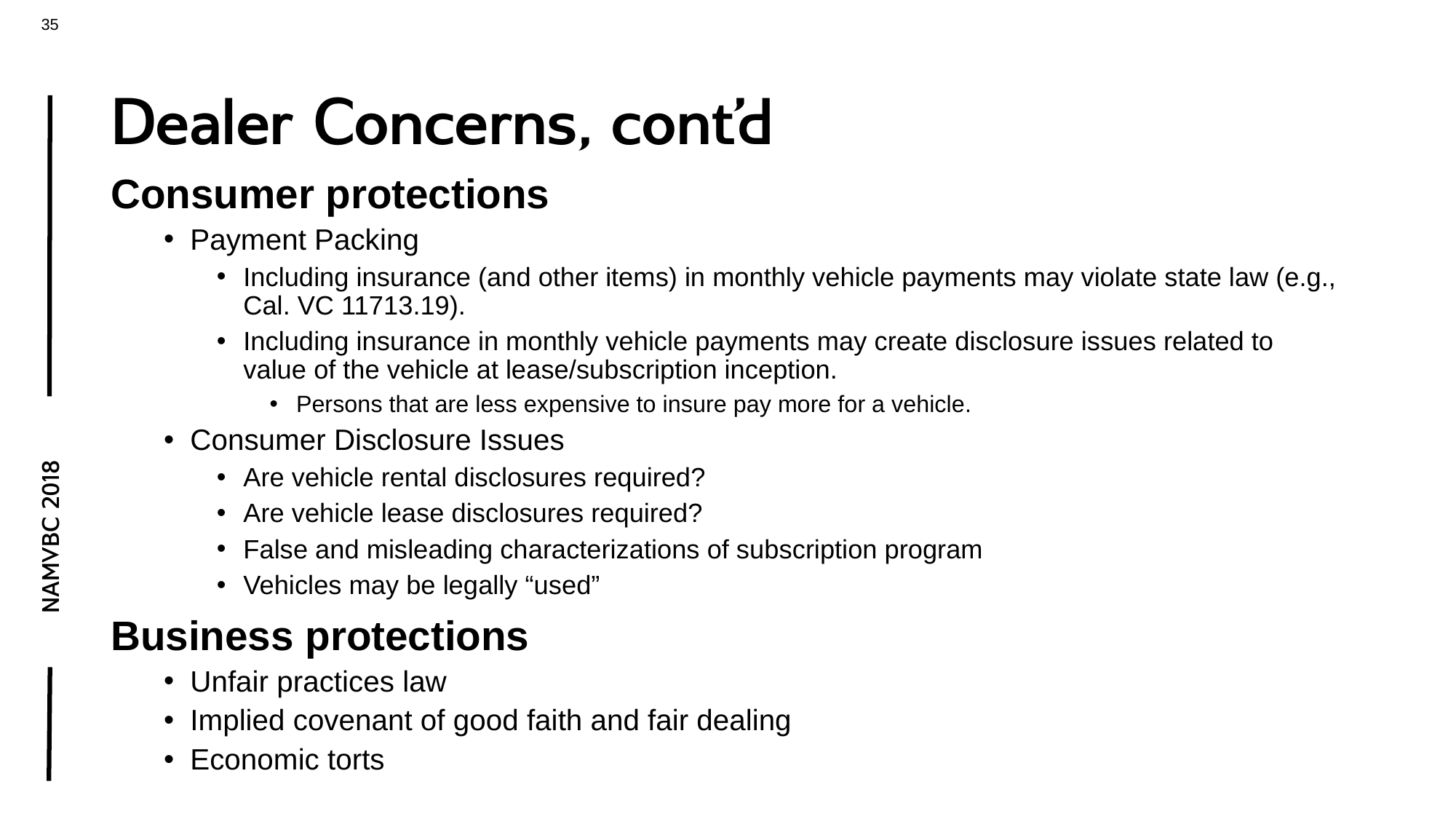

# Dealer Concerns, cont’d
Consumer protections
Payment Packing
Including insurance (and other items) in monthly vehicle payments may violate state law (e.g., Cal. VC 11713.19).
Including insurance in monthly vehicle payments may create disclosure issues related to value of the vehicle at lease/subscription inception.
Persons that are less expensive to insure pay more for a vehicle.
Consumer Disclosure Issues
Are vehicle rental disclosures required?
Are vehicle lease disclosures required?
False and misleading characterizations of subscription program
Vehicles may be legally “used”
Business protections
Unfair practices law
Implied covenant of good faith and fair dealing
Economic torts